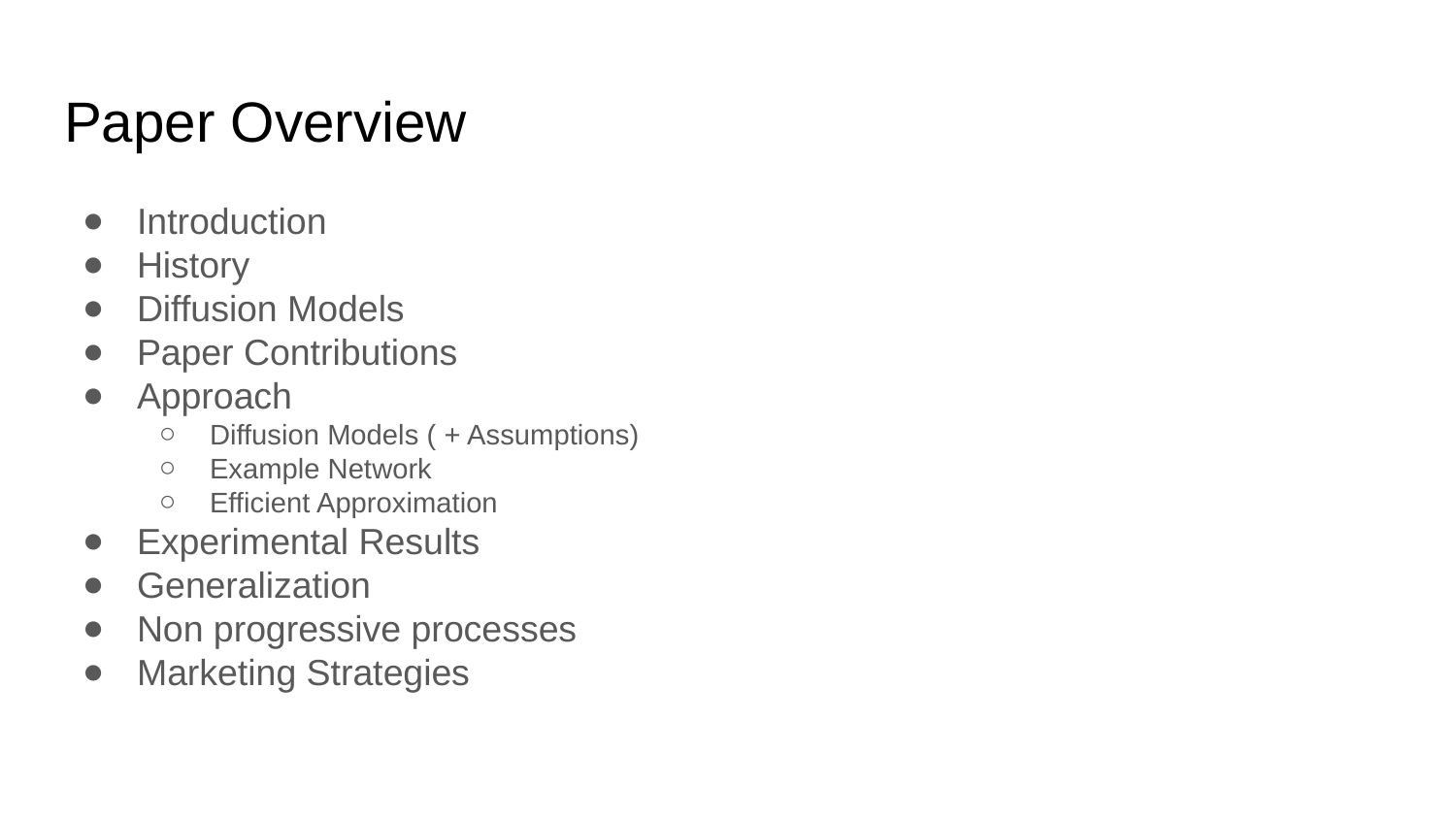

# Paper Overview
Introduction
History
Diffusion Models
Paper Contributions
Approach
Diffusion Models ( + Assumptions)
Example Network
Efficient Approximation
Experimental Results
Generalization
Non progressive processes
Marketing Strategies